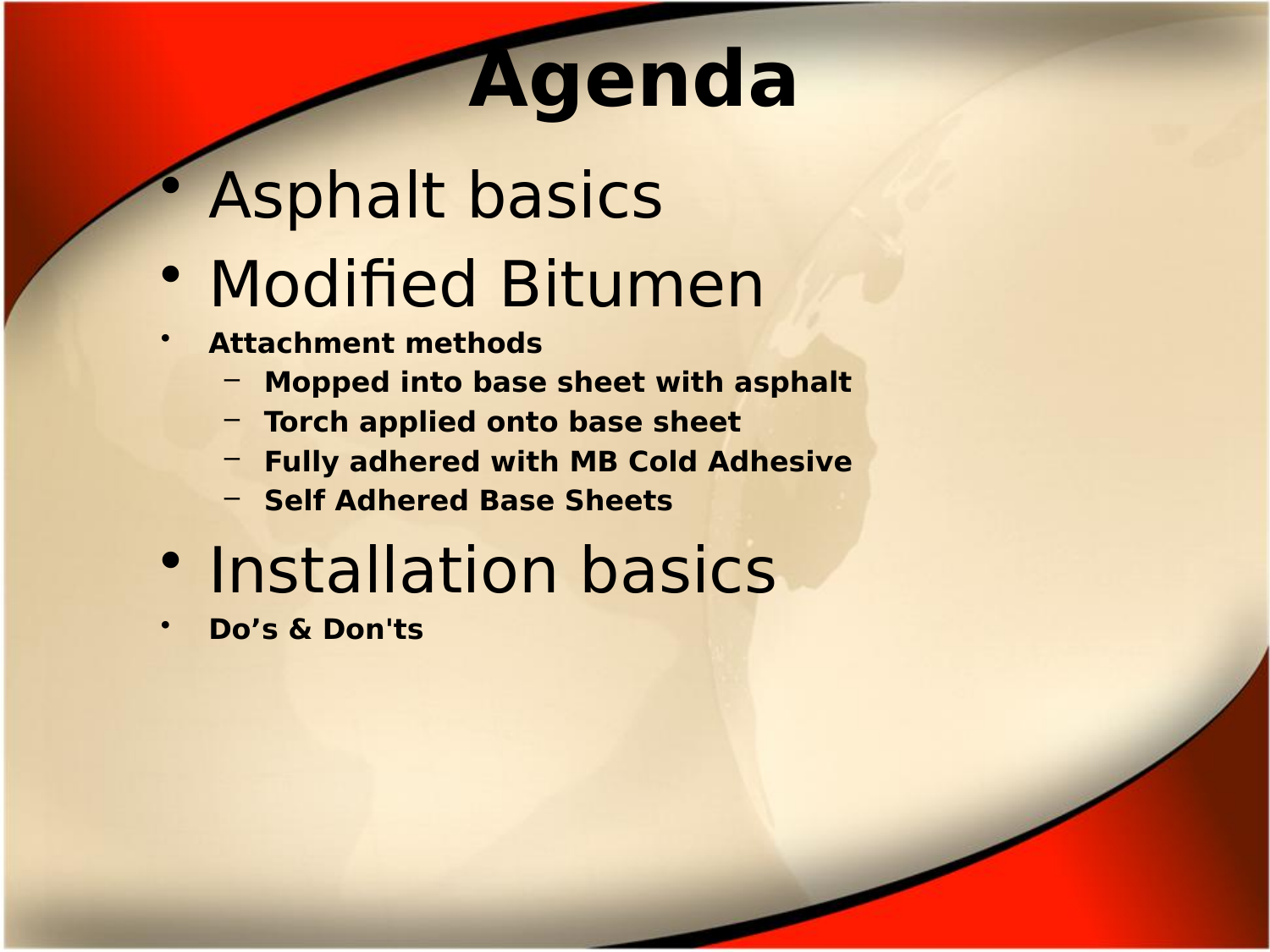

# Agenda
Asphalt basics
Modified Bitumen
Attachment methods
Mopped into base sheet with asphalt
Torch applied onto base sheet
Fully adhered with MB Cold Adhesive
Self Adhered Base Sheets
Installation basics
Do’s & Don'ts